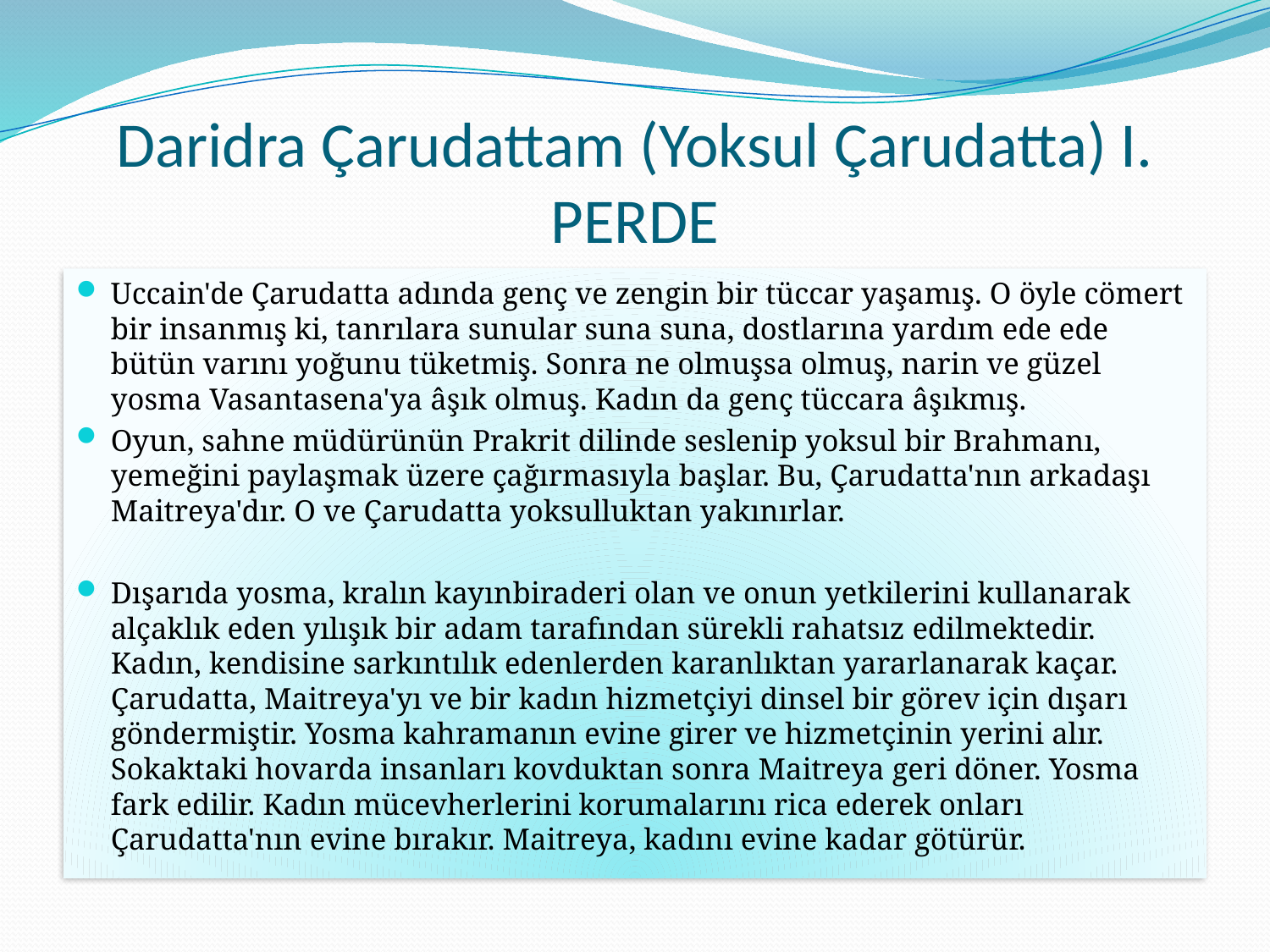

# Daridra Çarudattam (Yoksul Çarudatta) I. PERDE
Uccain'de Çarudatta adında genç ve zengin bir tüccar yaşamış. O öyle cömert bir insanmış ki, tanrılara sunular suna suna, dostlarına yardım ede ede bütün varını yoğunu tüketmiş. Sonra ne olmuşsa olmuş, narin ve güzel yosma Vasantasena'ya âşık olmuş. Kadın da genç tüccara âşıkmış.
Oyun, sahne müdürünün Prakrit dilinde seslenip yoksul bir Brahmanı, yemeğini paylaşmak üzere çağırmasıyla başlar. Bu, Çarudatta'nın arkadaşı Maitreya'dır. O ve Çarudatta yoksulluktan yakınırlar.

Dışarıda yosma, kralın kayınbiraderi olan ve onun yetkilerini kullanarak alçaklık eden yılışık bir adam tarafından sürekli rahatsız edilmektedir. Kadın, kendisine sarkıntılık edenlerden karanlıktan yararlanarak kaçar. Çarudatta, Maitreya'yı ve bir kadın hizmetçiyi dinsel bir görev için dışarı göndermiştir. Yosma kahramanın evine girer ve hizmetçinin yerini alır. Sokaktaki hovarda insanları kovduktan sonra Maitreya geri döner. Yosma fark edilir. Kadın mücevherlerini korumalarını rica ederek onları Çarudatta'nın evine bırakır. Maitreya, kadını evine kadar götürür.